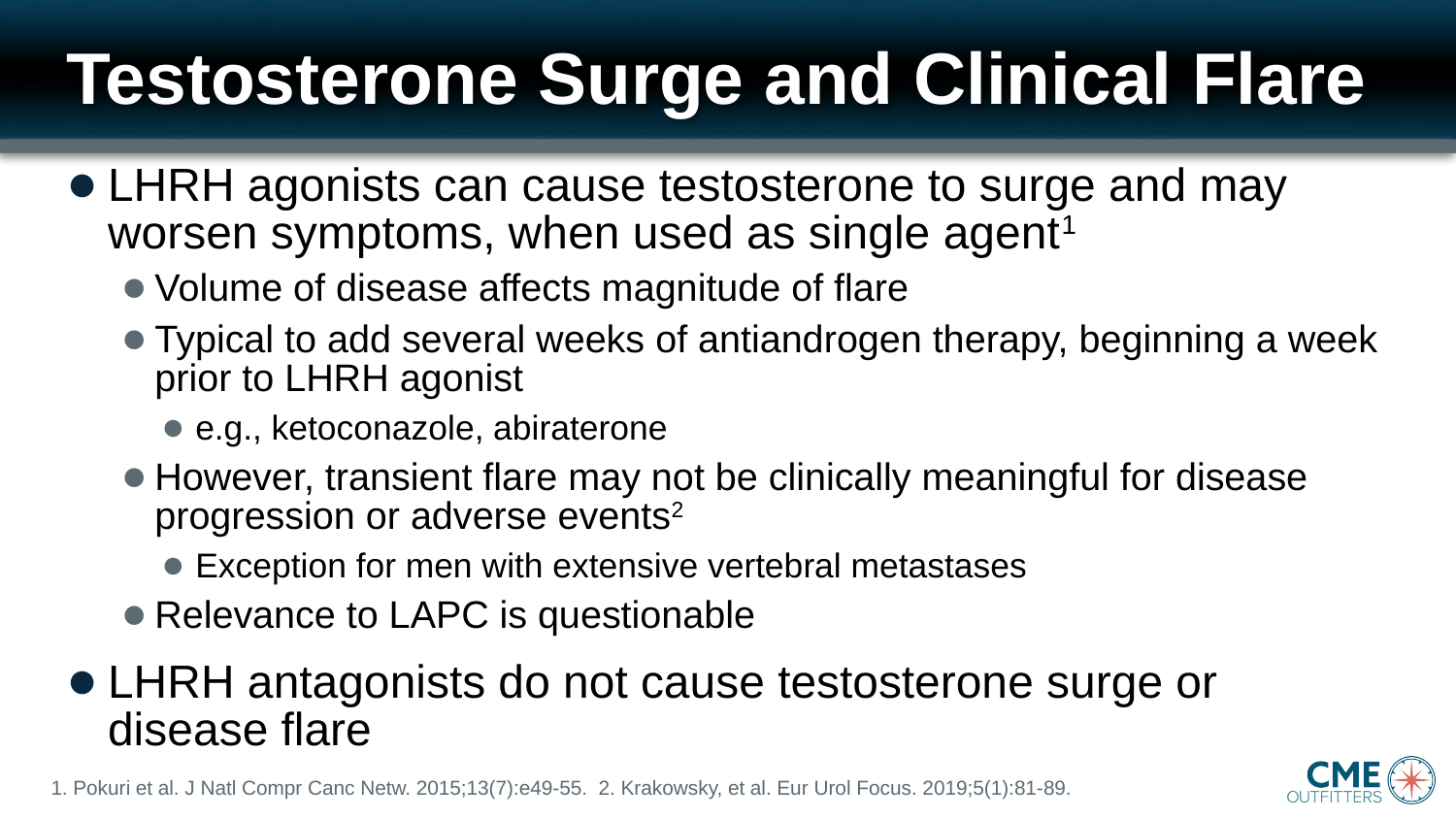

# Testosterone Surge and Clinical Flare
LHRH agonists can cause testosterone to surge and may worsen symptoms, when used as single agent1
Volume of disease affects magnitude of flare
Typical to add several weeks of antiandrogen therapy, beginning a week prior to LHRH agonist
e.g., ketoconazole, abiraterone
However, transient flare may not be clinically meaningful for disease progression or adverse events2
Exception for men with extensive vertebral metastases
Relevance to LAPC is questionable
LHRH antagonists do not cause testosterone surge or disease flare
1. Pokuri et al. J Natl Compr Canc Netw. 2015;13(7):e49-55.  2. Krakowsky, et al. Eur Urol Focus. 2019;5(1):81-89.